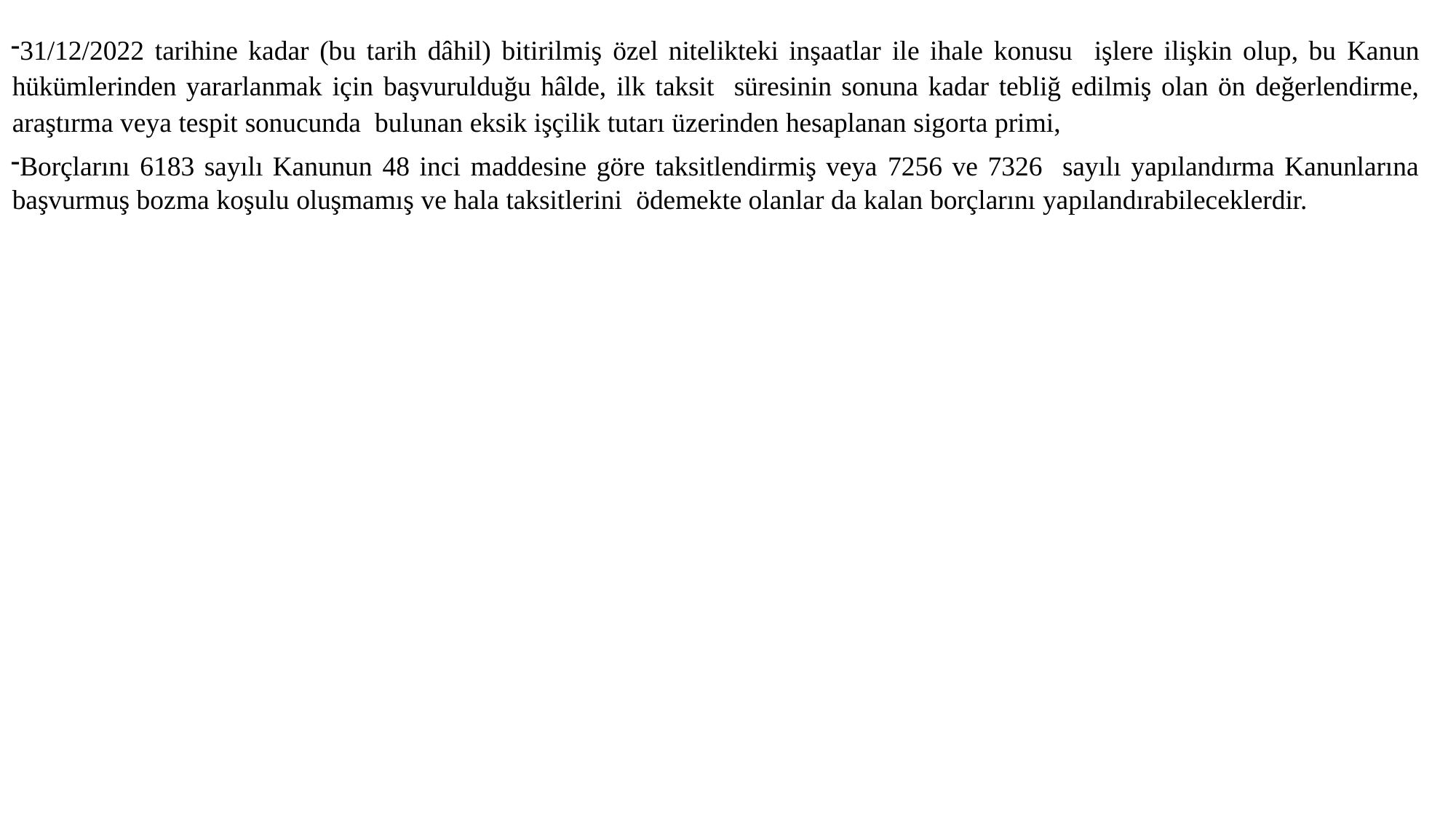

31/12/2022 tarihine kadar (bu tarih dâhil) bitirilmiş özel nitelikteki inşaatlar ile ihale konusu  işlere ilişkin olup, bu Kanun hükümlerinden yararlanmak için başvurulduğu hâlde, ilk taksit  süresinin sonuna kadar tebliğ edilmiş olan ön değerlendirme, araştırma veya tespit sonucunda  bulunan eksik işçilik tutarı üzerinden hesaplanan sigorta primi,
Borçlarını 6183 sayılı Kanunun 48 inci maddesine göre taksitlendirmiş veya 7256 ve 7326  sayılı yapılandırma Kanunlarına başvurmuş bozma koşulu oluşmamış ve hala taksitlerini  ödemekte olanlar da kalan borçlarını yapılandırabileceklerdir.